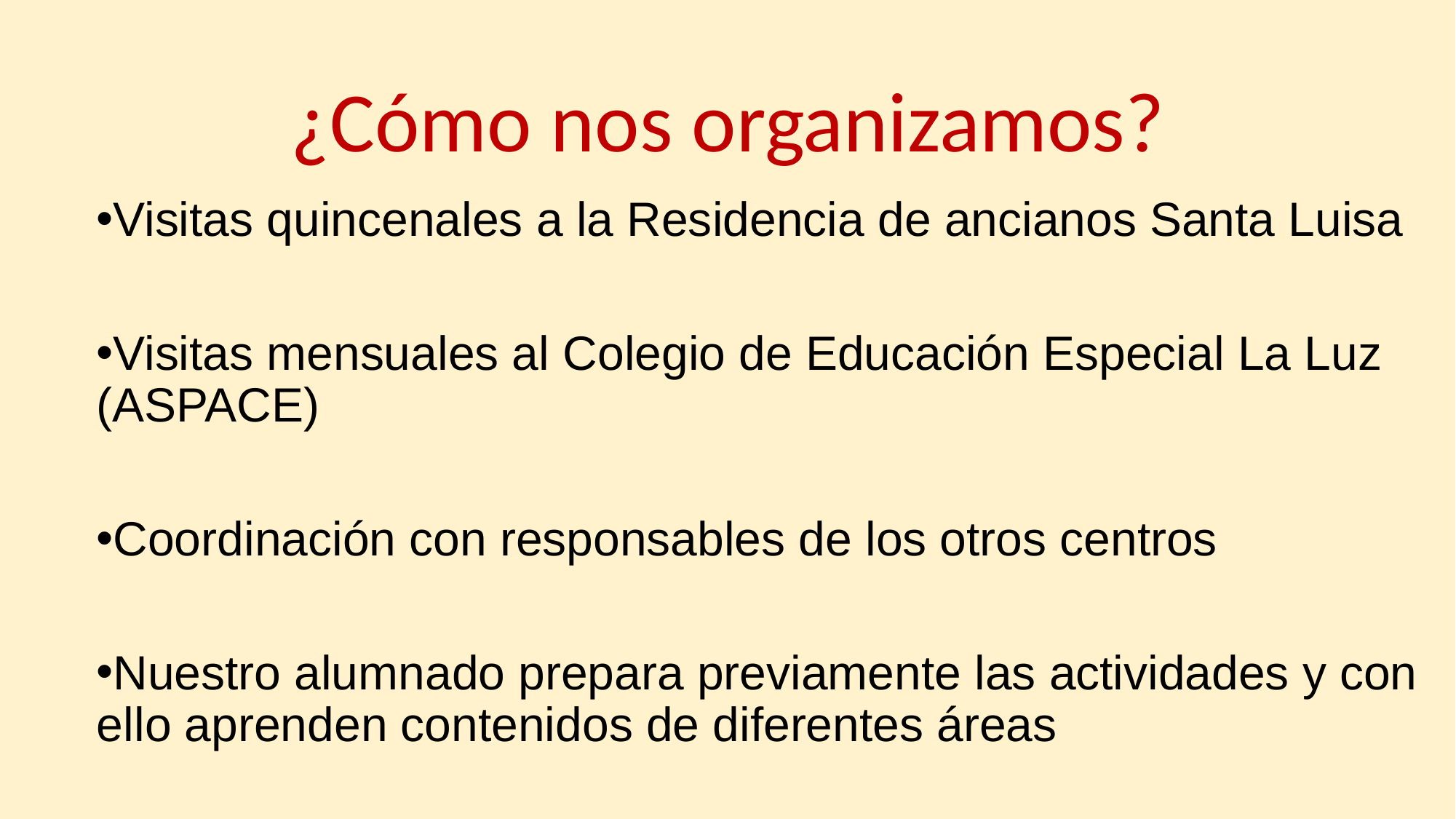

# ¿Cómo nos organizamos?
Visitas quincenales a la Residencia de ancianos Santa Luisa

Visitas mensuales al Colegio de Educación Especial La Luz (ASPACE)

Coordinación con responsables de los otros centros

Nuestro alumnado prepara previamente las actividades y con ello aprenden contenidos de diferentes áreas